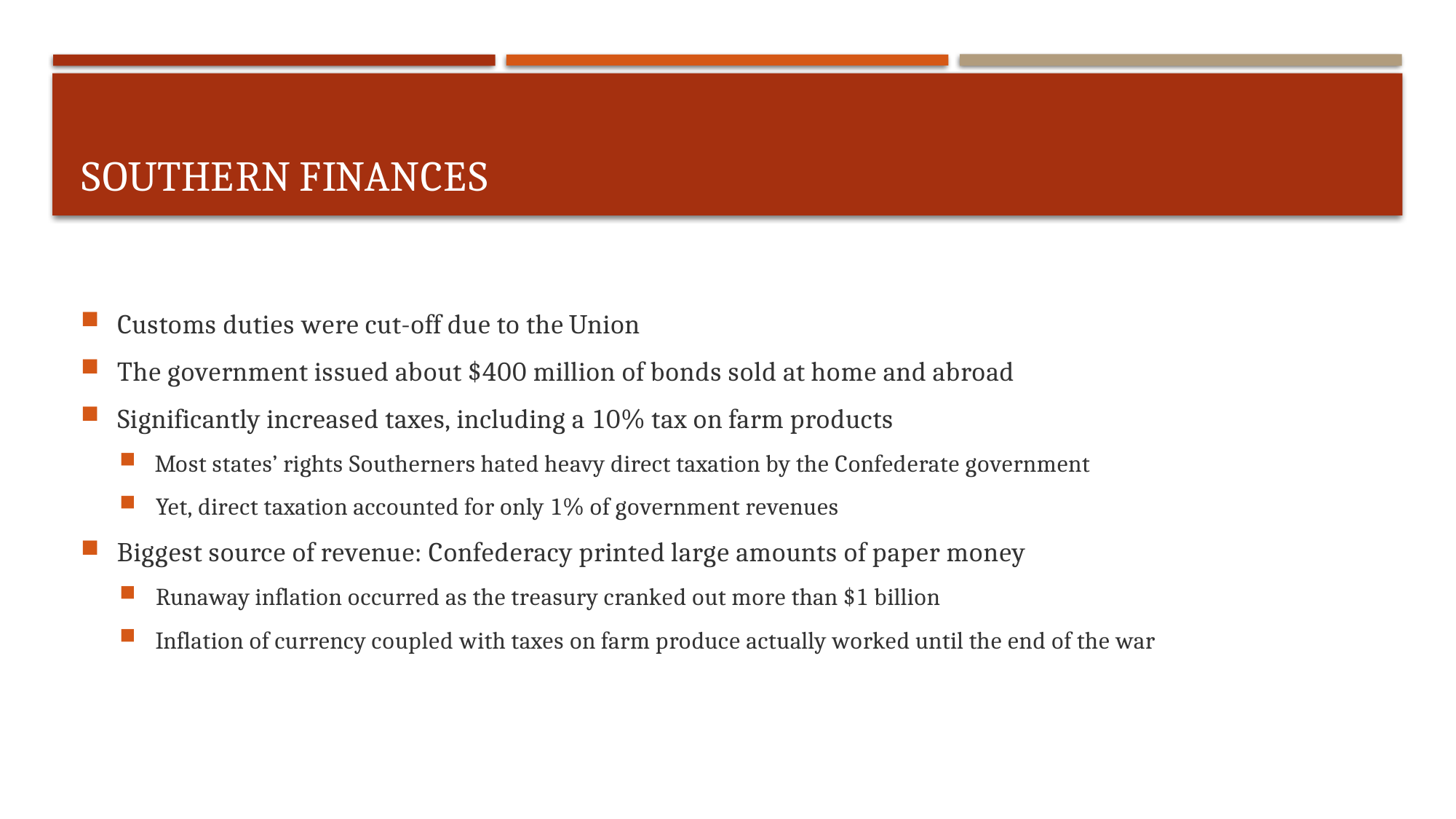

# Southern Finances
Customs duties were cut-off due to the Union
The government issued about $400 million of bonds sold at home and abroad
Significantly increased taxes, including a 10% tax on farm products
Most states’ rights Southerners hated heavy direct taxation by the Confederate government
Yet, direct taxation accounted for only 1% of government revenues
Biggest source of revenue: Confederacy printed large amounts of paper money
Runaway inflation occurred as the treasury cranked out more than $1 billion
Inflation of currency coupled with taxes on farm produce actually worked until the end of the war